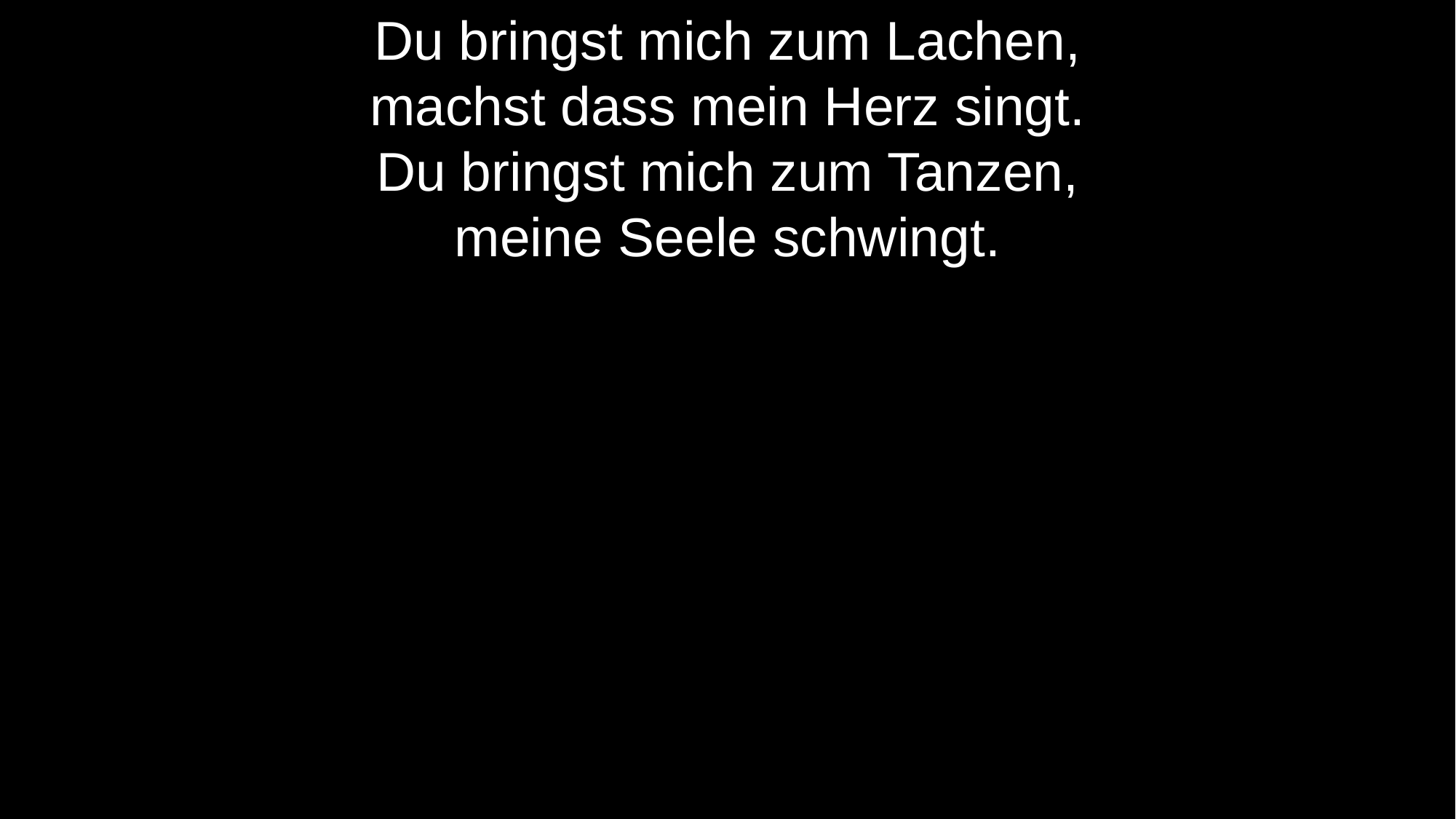

Du bringst mich zum Lachen,
machst dass mein Herz singt.
Du bringst mich zum Tanzen,
meine Seele schwingt.